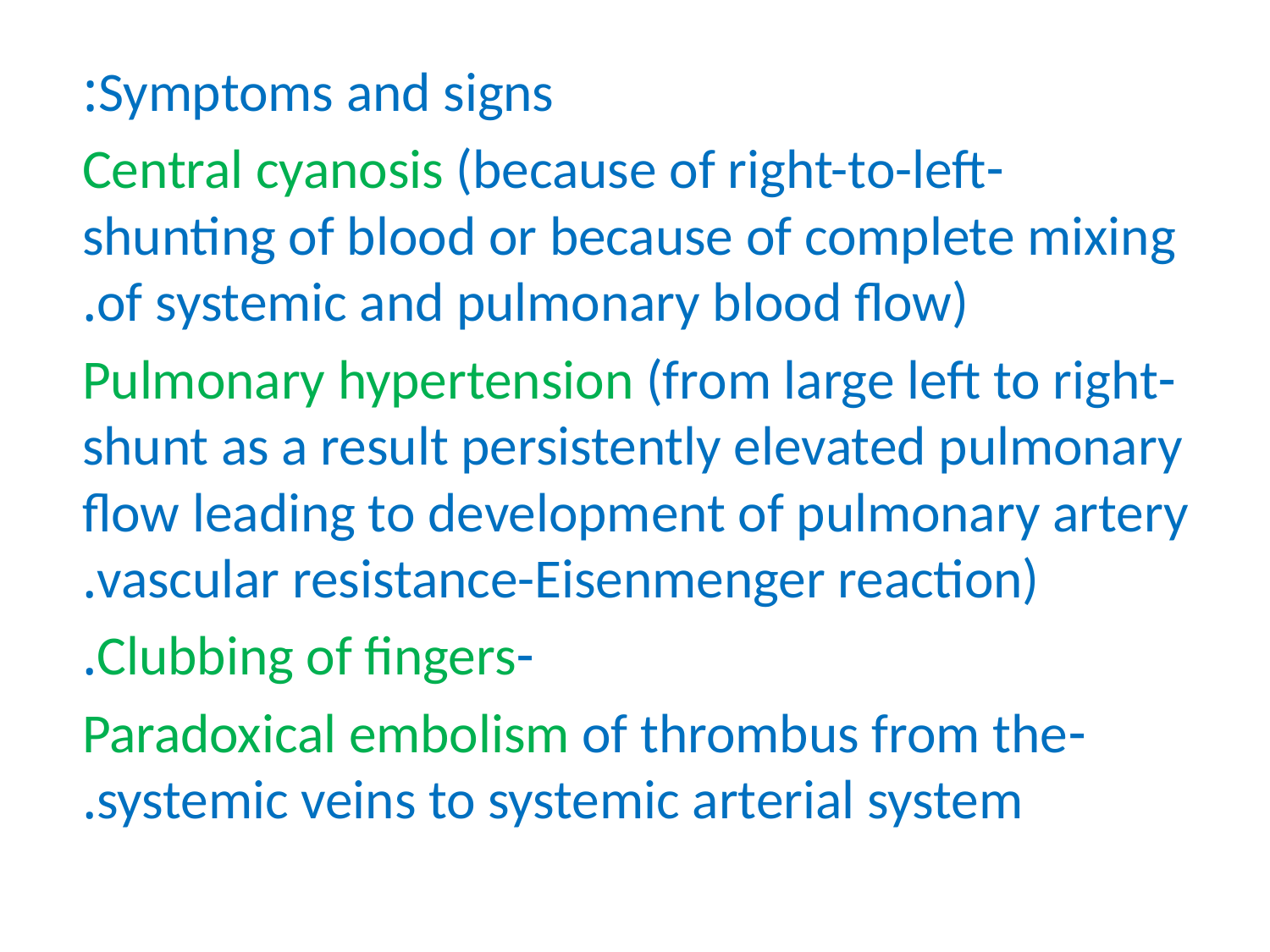

Symptoms and signs:
-Central cyanosis (because of right-to-left shunting of blood or because of complete mixing of systemic and pulmonary blood flow).
-Pulmonary hypertension (from large left to right shunt as a result persistently elevated pulmonary flow leading to development of pulmonary artery vascular resistance-Eisenmenger reaction).
-Clubbing of fingers.
-Paradoxical embolism of thrombus from the systemic veins to systemic arterial system.